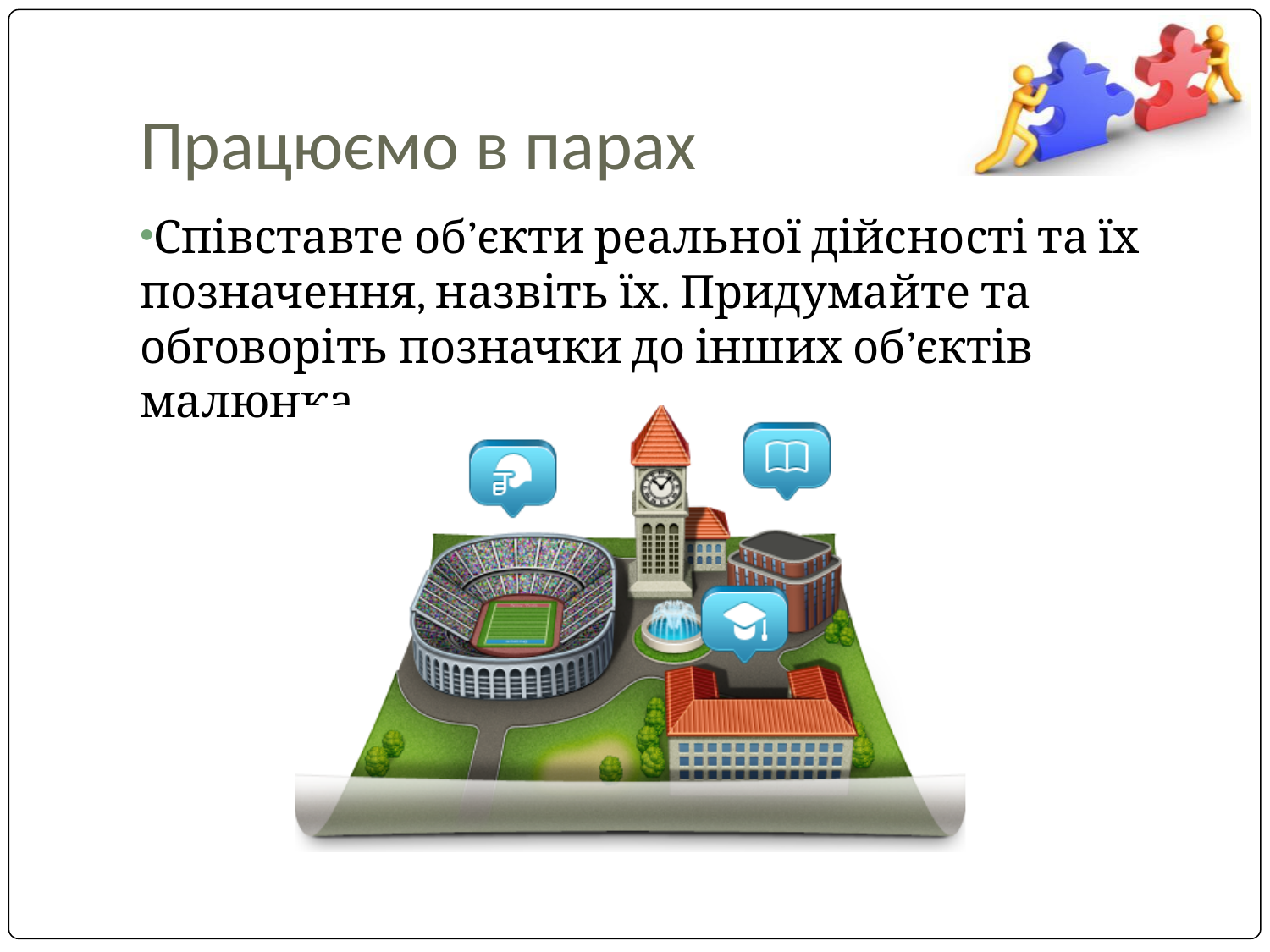

# Працюємо в парах
Співставте об’єкти реальної дійсності та їх позначення, назвіть їх. Придумайте та обговоріть позначки до інших об’єктів малюнка.